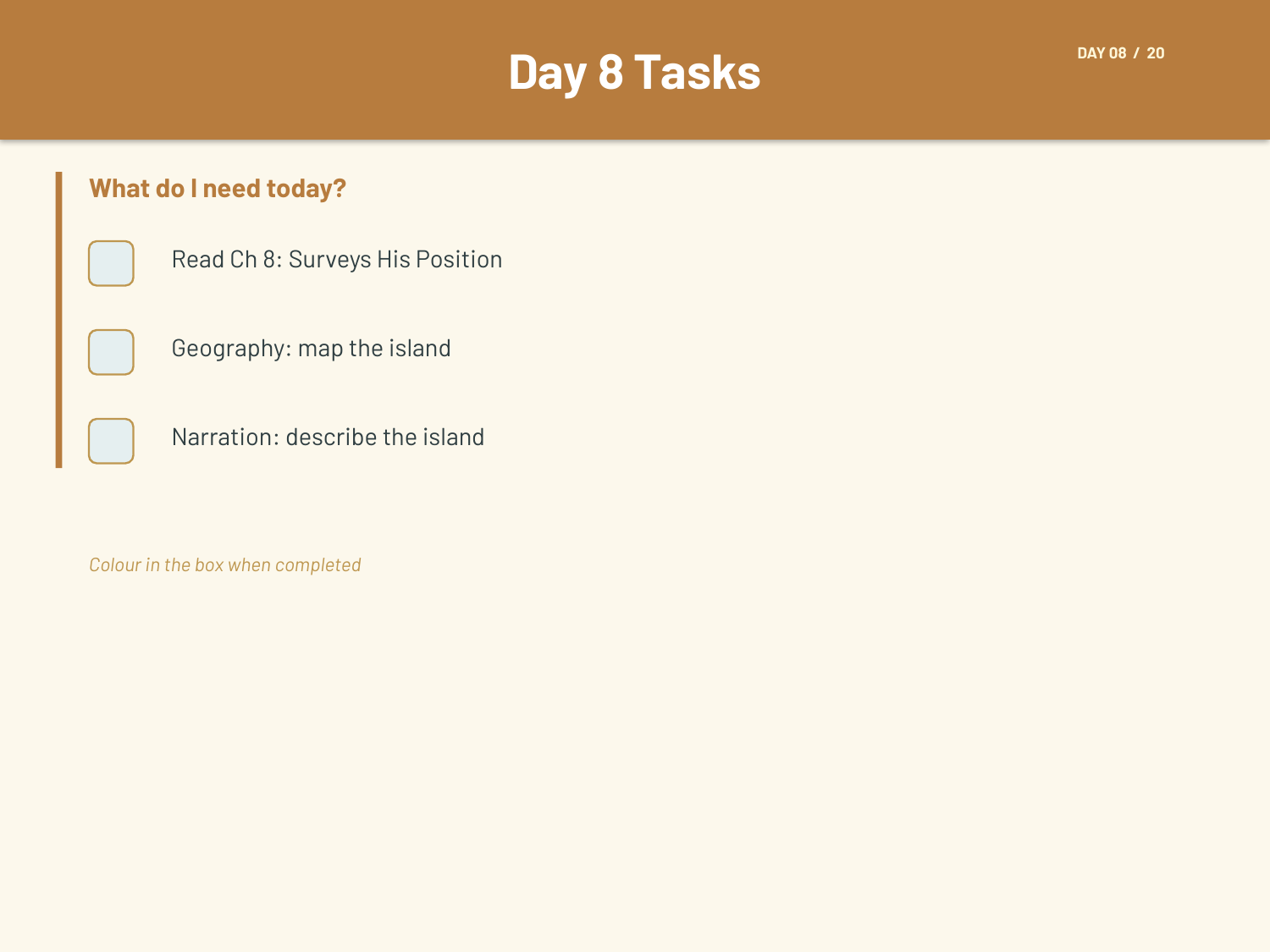

Day 8 Tasks
DAY 08  /  20
What do I need today?

Read Ch 8: Surveys His Position

Geography: map the island

Narration: describe the island

Colour in the box when completed